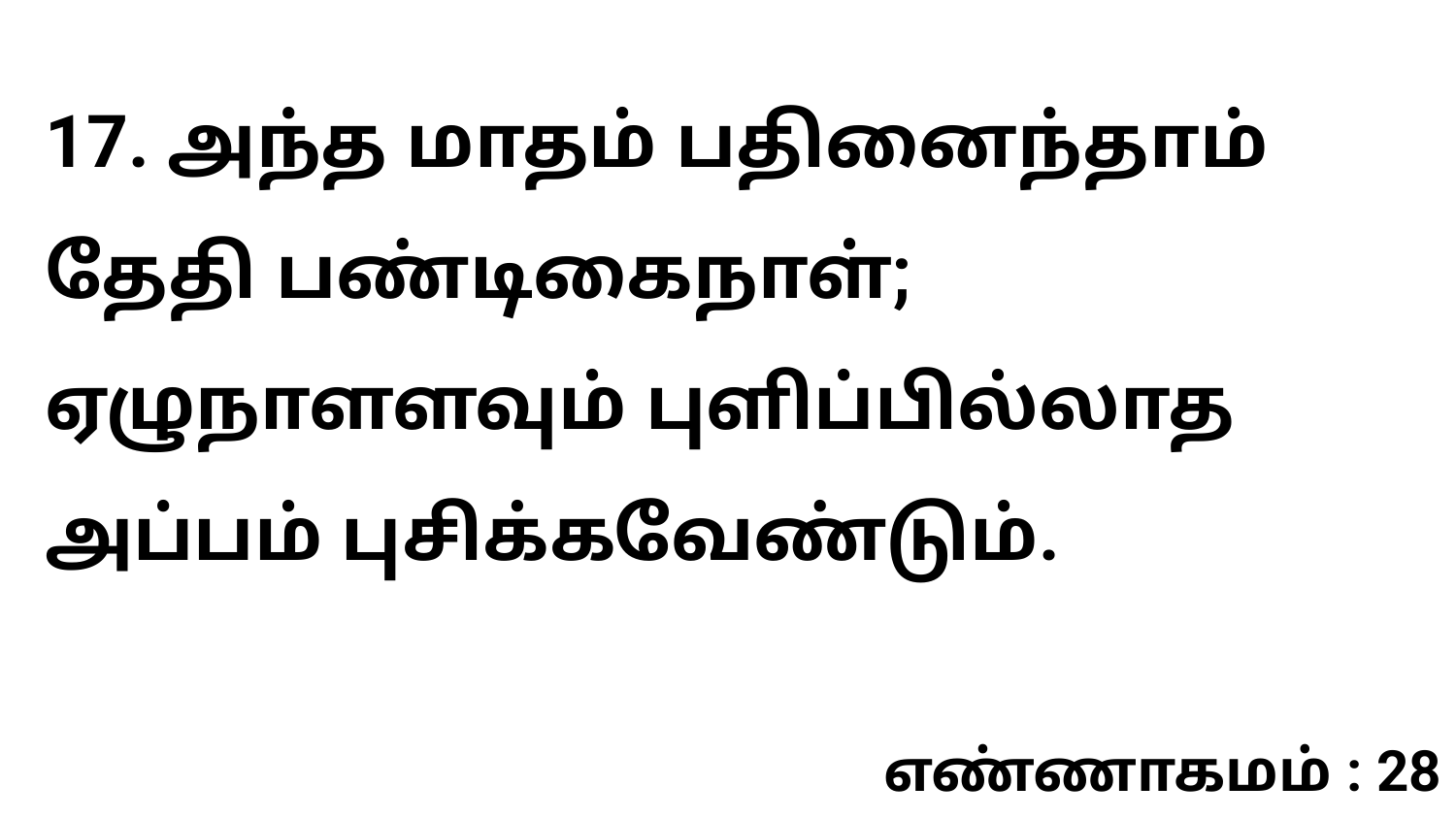

17. அந்த மாதம் பதினைந்தாம் தேதி பண்டிகைநாள்; ஏழுநாளளவும் புளிப்பில்லாத அப்பம் புசிக்கவேண்டும்.
எண்ணாகமம் : 28